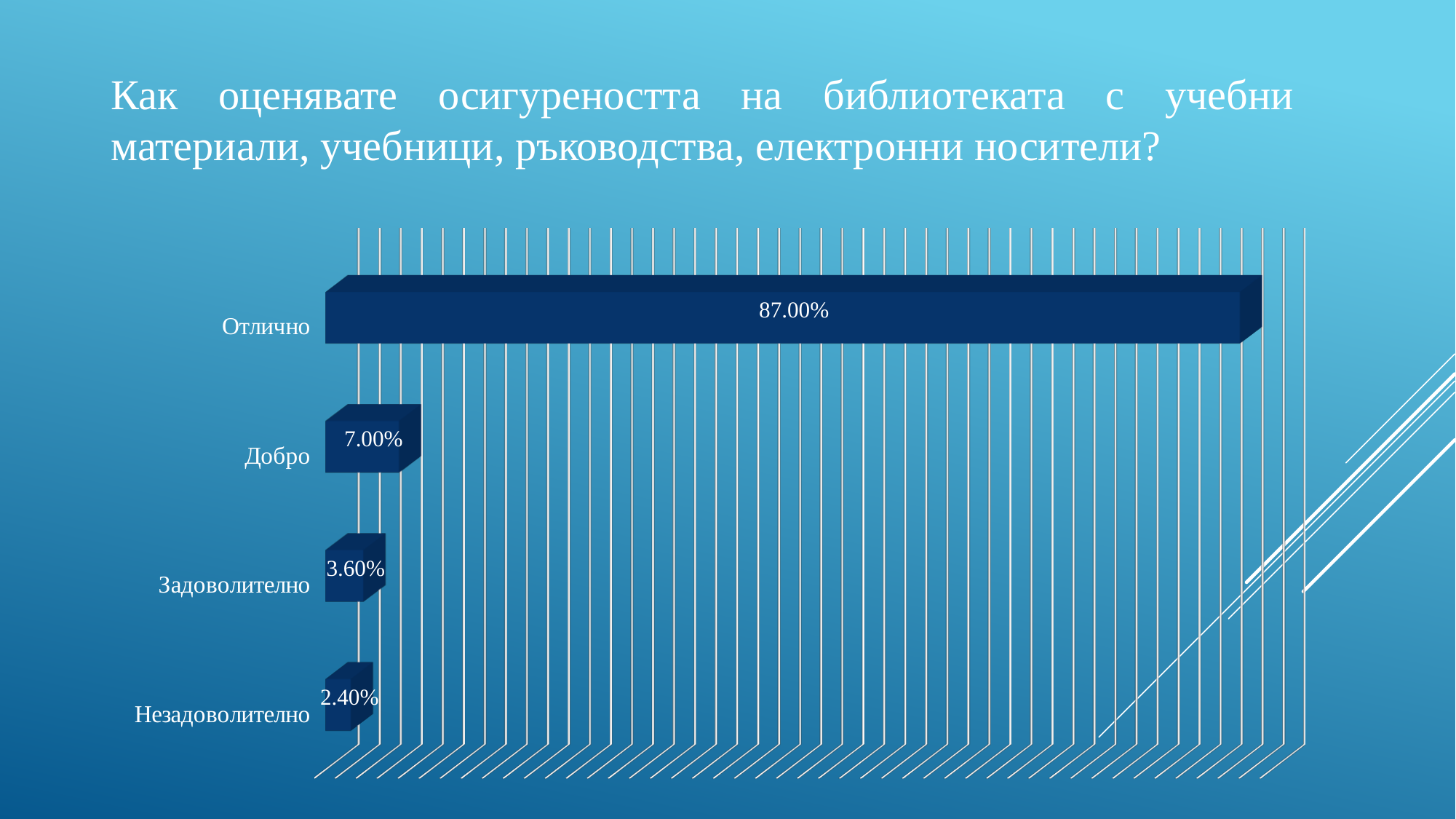

#
Как оценявате осигуреността на библиотеката с учебни материали, учебници, ръководства, електронни носители?

[unsupported chart]